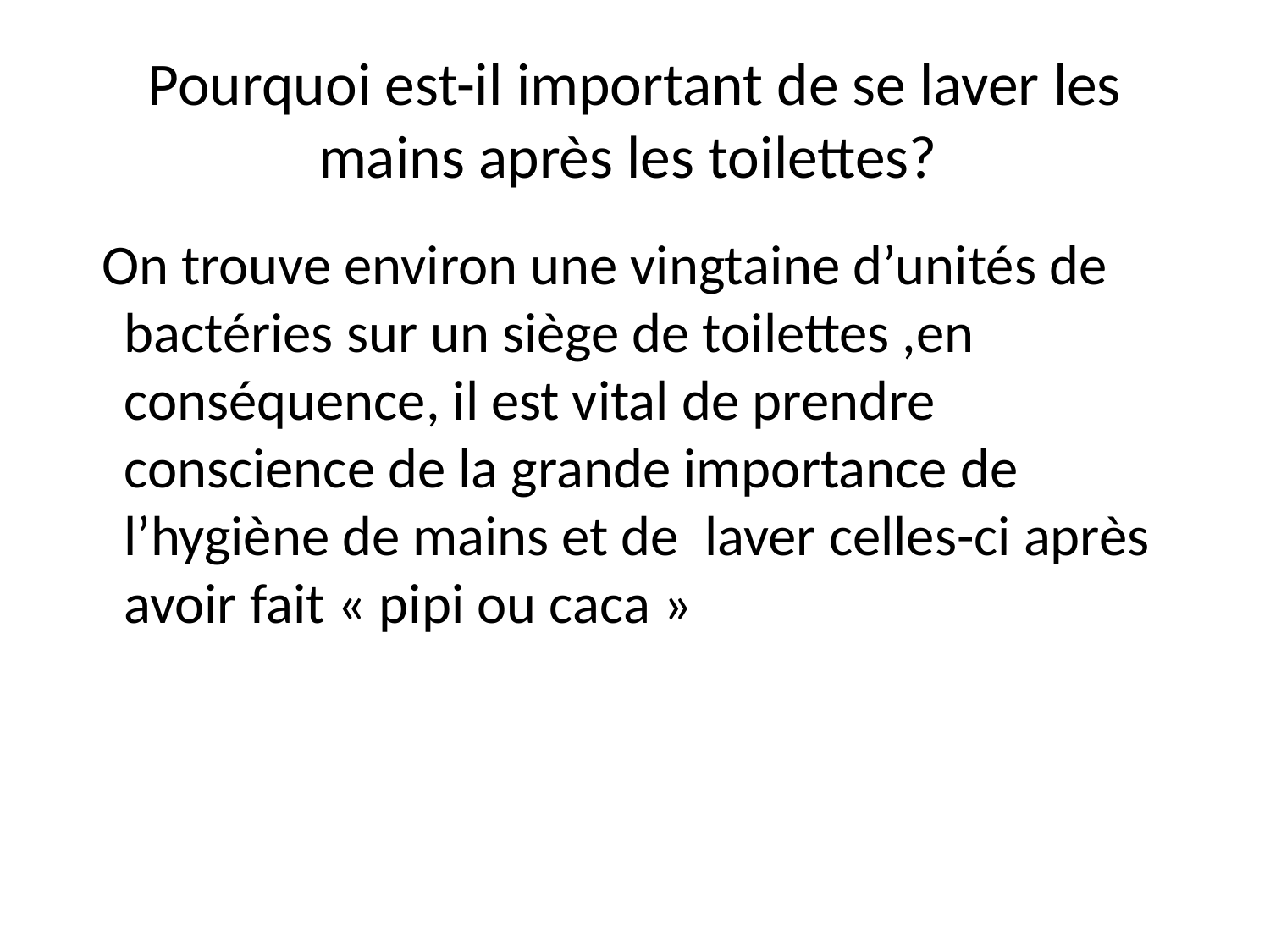

# Pourquoi est-il important de se laver les mains après les toilettes?
  On trouve environ une vingtaine d’unités de bactéries sur un siège de toilettes ,en conséquence, il est vital de prendre conscience de la grande importance de l’hygiène de mains et de  laver celles-ci après avoir fait « pipi ou caca »